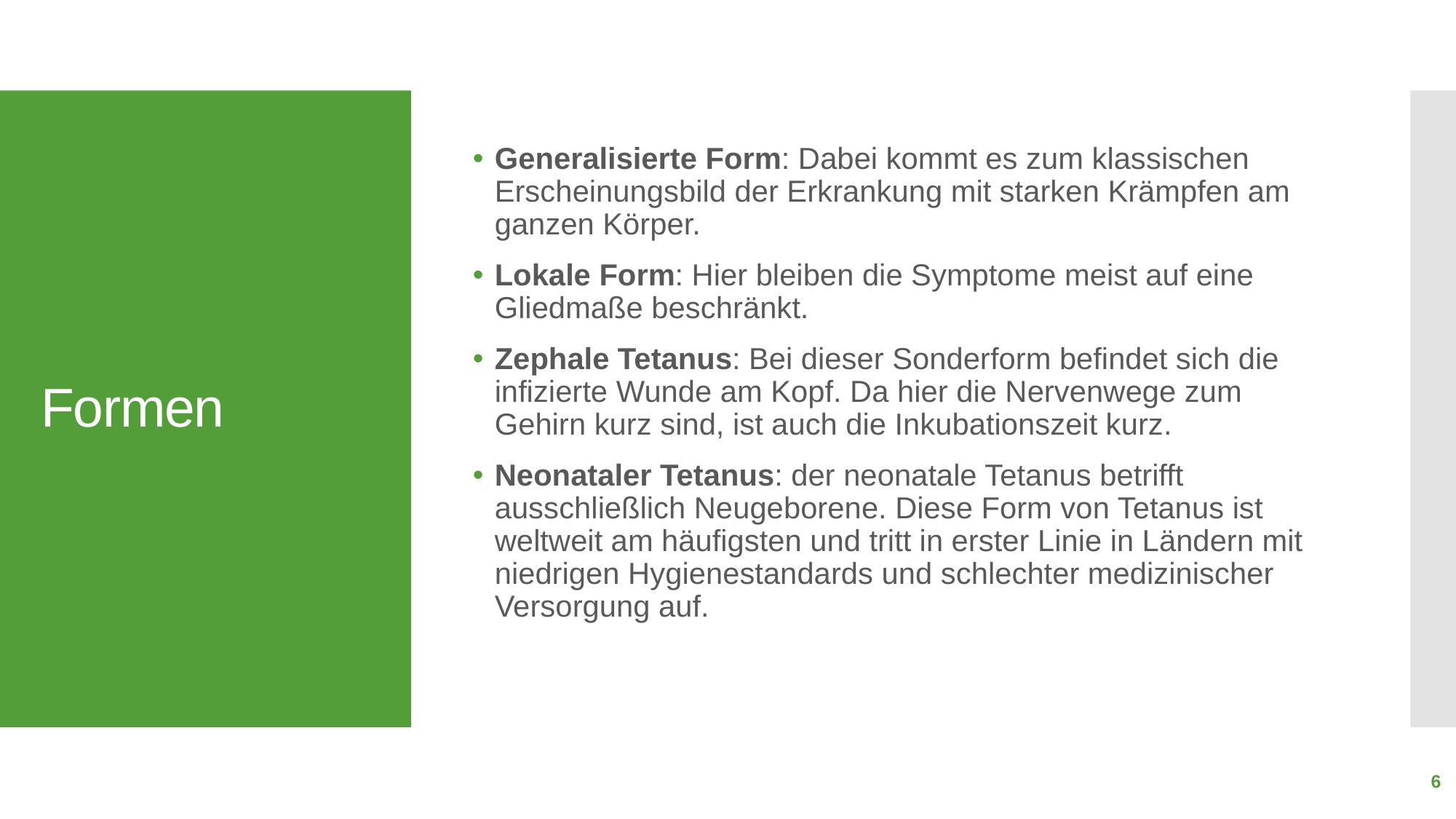

Generalisierte Form: Dabei kommt es zum klassischen Erscheinungsbild der Erkrankung mit starken Krämpfen am ganzen Körper.
Lokale Form: Hier bleiben die Symptome meist auf eine Gliedmaße beschränkt.
Zephale Tetanus: Bei dieser Sonderform befindet sich die infizierte Wunde am Kopf. Da hier die Nervenwege zum Gehirn kurz sind, ist auch die Inkubationszeit kurz.
Neonataler Tetanus: der neonatale Tetanus betrifft ausschließlich Neugeborene. Diese Form von Tetanus ist weltweit am häufigsten und tritt in erster Linie in Ländern mit niedrigen Hygienestandards und schlechter medizinischer Versorgung auf.

# Formen
6